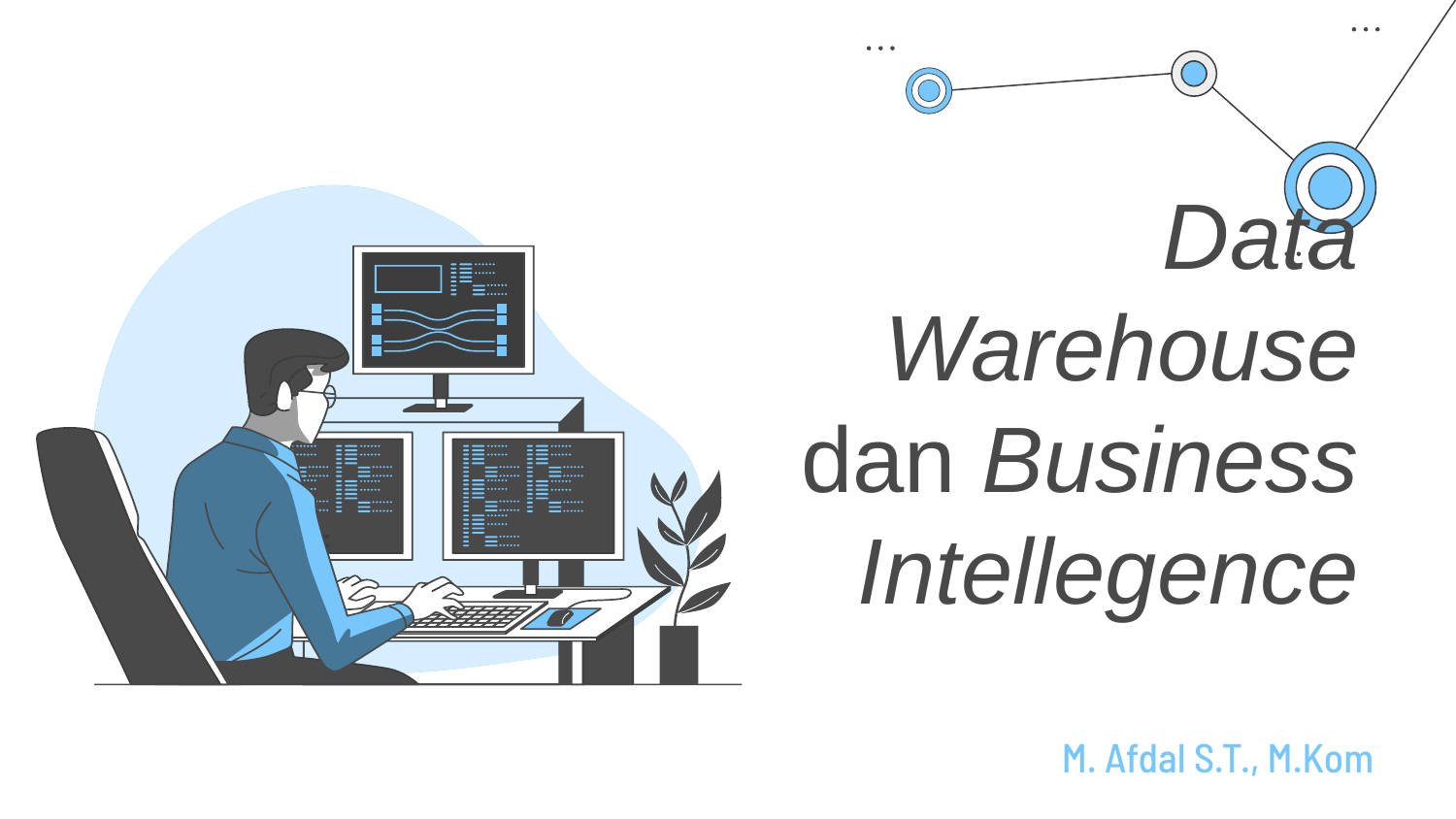

# Data Warehouse dan Business Intellegence
M. Afdal S.T., M.Kom